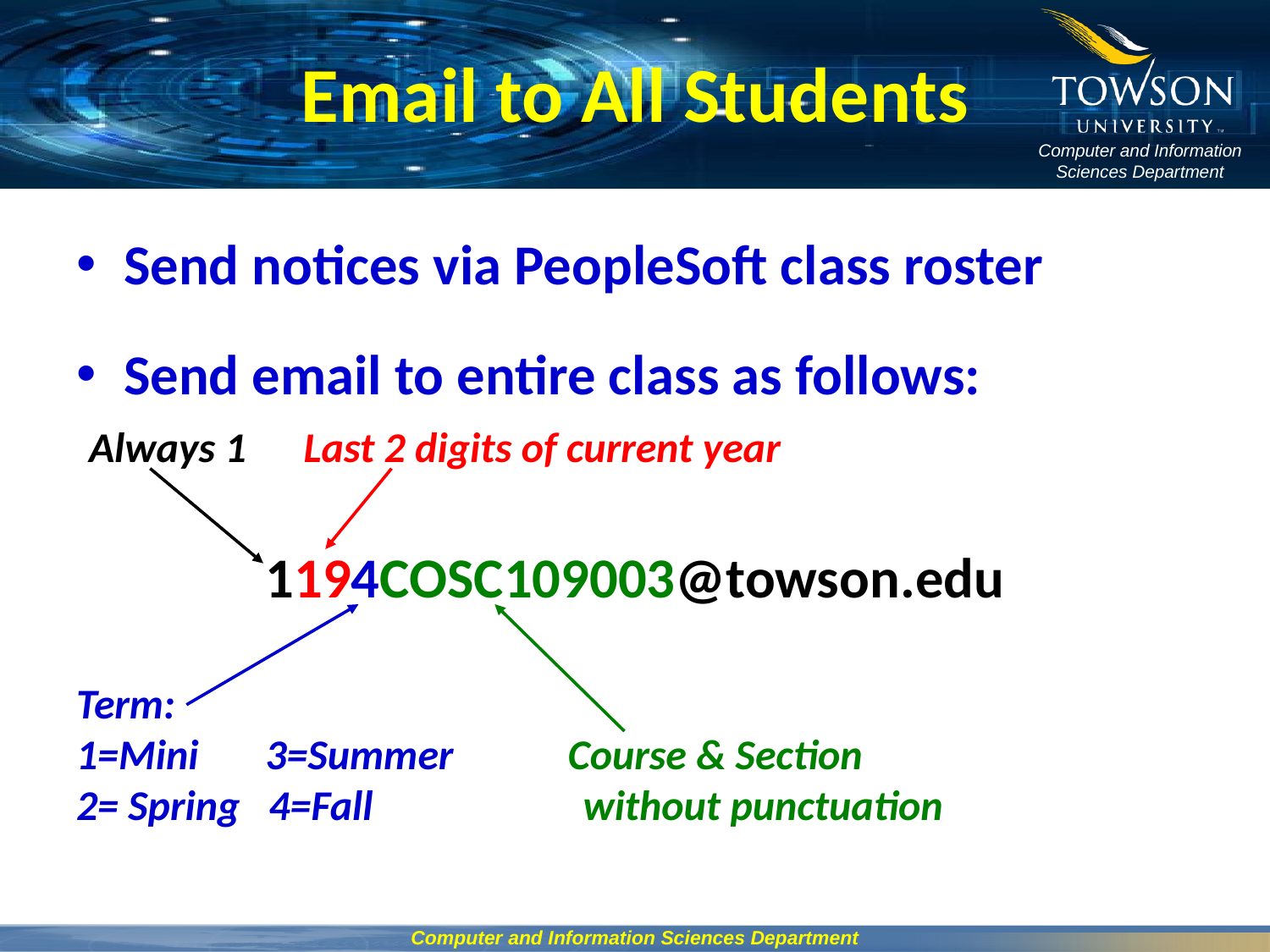

# Email to All Students
Send notices via PeopleSoft class roster
Send email to entire class as follows:
 Always 1      Last 2 digits of current year

1194COSC109003@towson.edu

Term:
1=Mini       3=Summer            Course & Section
2= Spring   4=Fall                      without punctuation